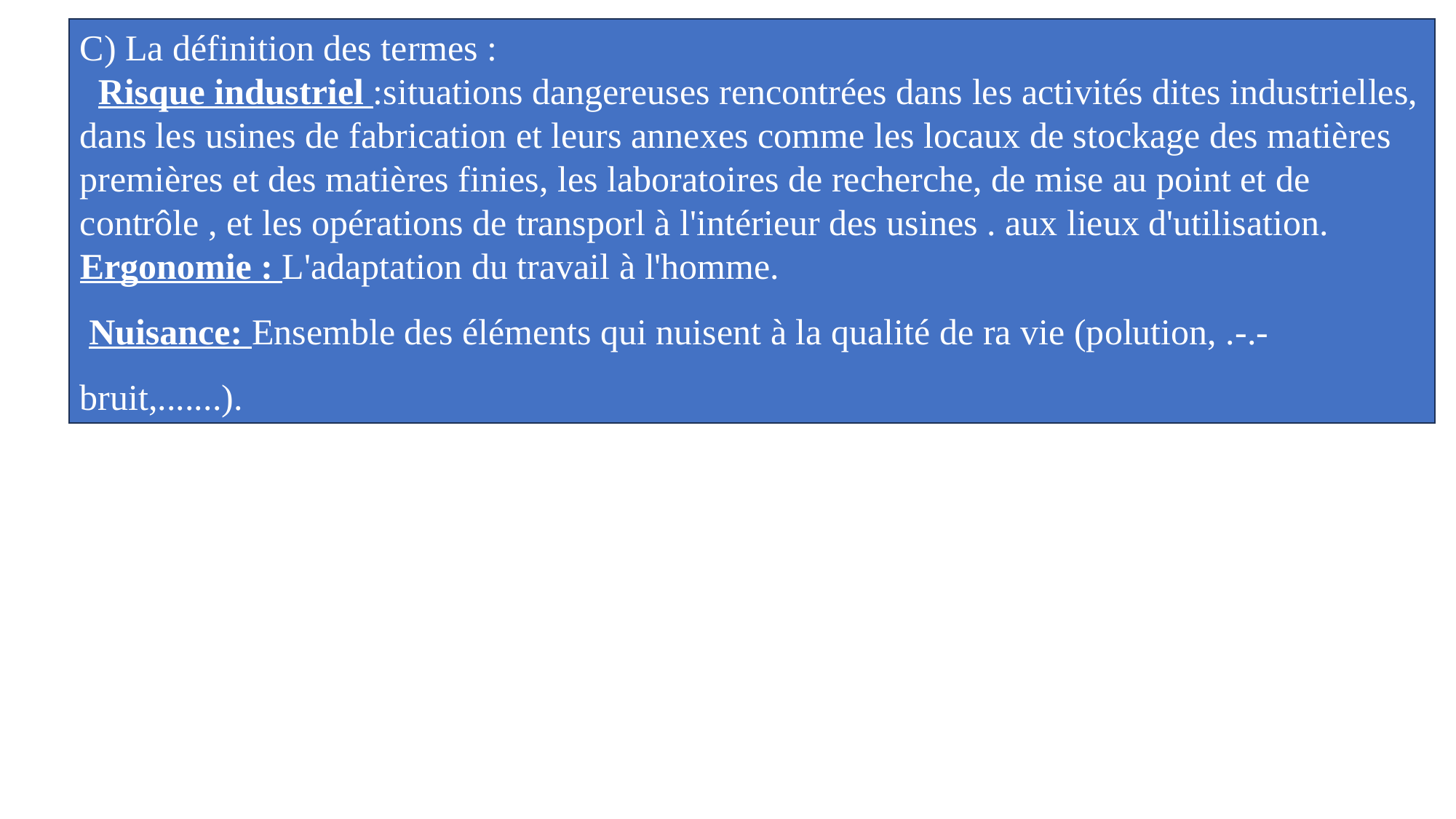

C) La définition des termes :
  Risque industriel :situations dangereuses rencontrées dans les activités dites industrielles, dans les usines de fabrication et leurs annexes comme les locaux de stockage des matières premières et des matières finies, les laboratoires de recherche, de mise au point et de contrôle , et les opérations de transporl à l'intérieur des usines . aux lieux d'utilisation. Ergonomie : L'adaptation du travail à l'homme.
 Nuisance: Ensemble des éléments qui nuisent à la qualité de ra vie (polution, .-.- bruit,.......).